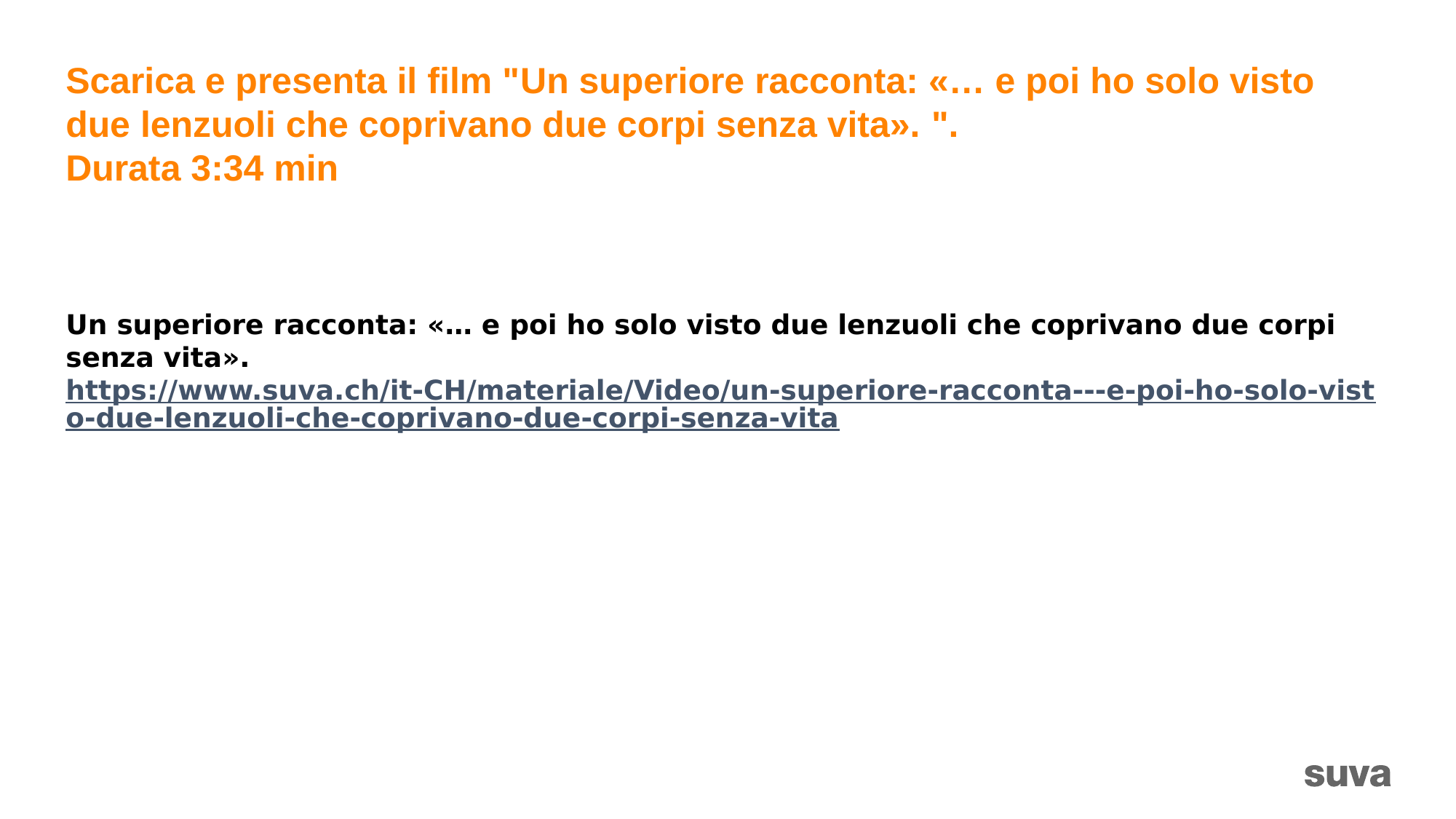

# Scarica e presenta il film "Un superiore racconta: «… e poi ho solo visto due lenzuoli che coprivano due corpi senza vita». ". Durata 3:34 min

Un superiore racconta: «… e poi ho solo visto due lenzuoli che coprivano due corpi senza vita».
https://www.suva.ch/it-CH/materiale/Video/un-superiore-racconta---e-poi-ho-solo-visto-due-lenzuoli-che-coprivano-due-corpi-senza-vita